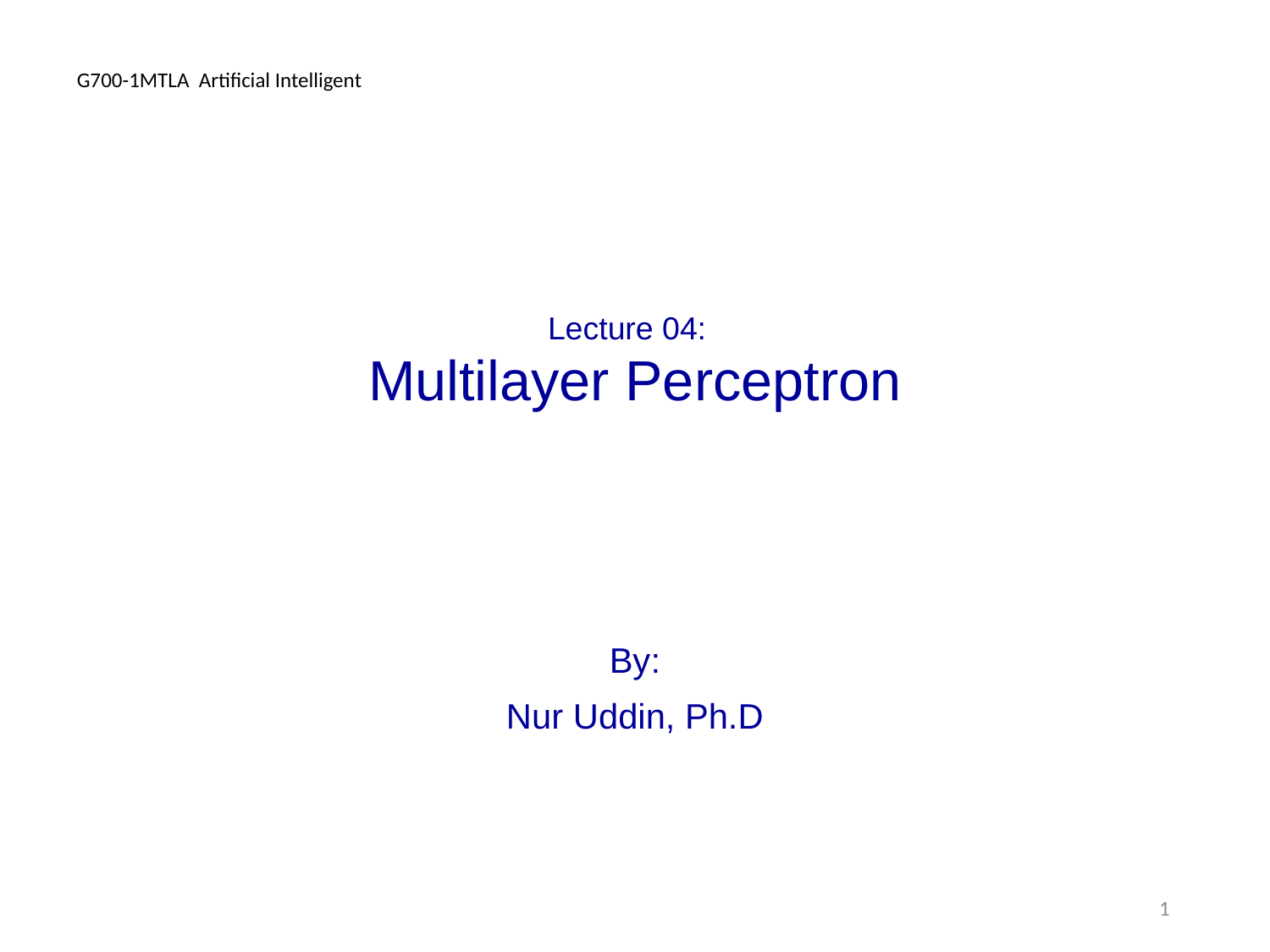

# Lecture 04: Multilayer Perceptron

By:
Nur Uddin, Ph.D
1